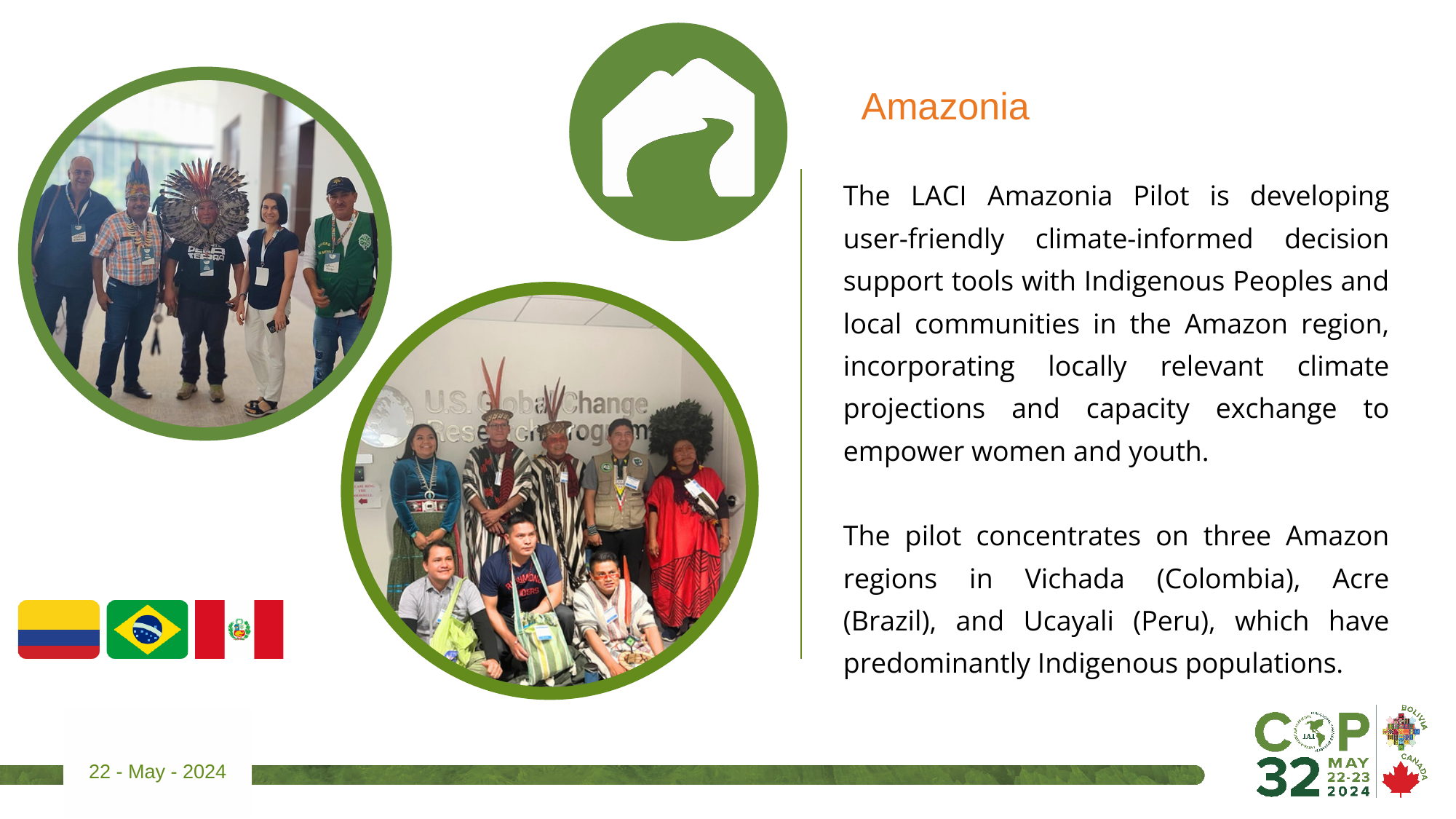

Amazonia
The LACI Amazonia Pilot is developing user-friendly climate-informed decision support tools with Indigenous Peoples and local communities in the Amazon region, incorporating locally relevant climate projections and capacity exchange to empower women and youth.

The pilot concentrates on three Amazon regions in Vichada (Colombia), Acre (Brazil), and Ucayali (Peru), which have predominantly Indigenous populations.

22 - May - 2024